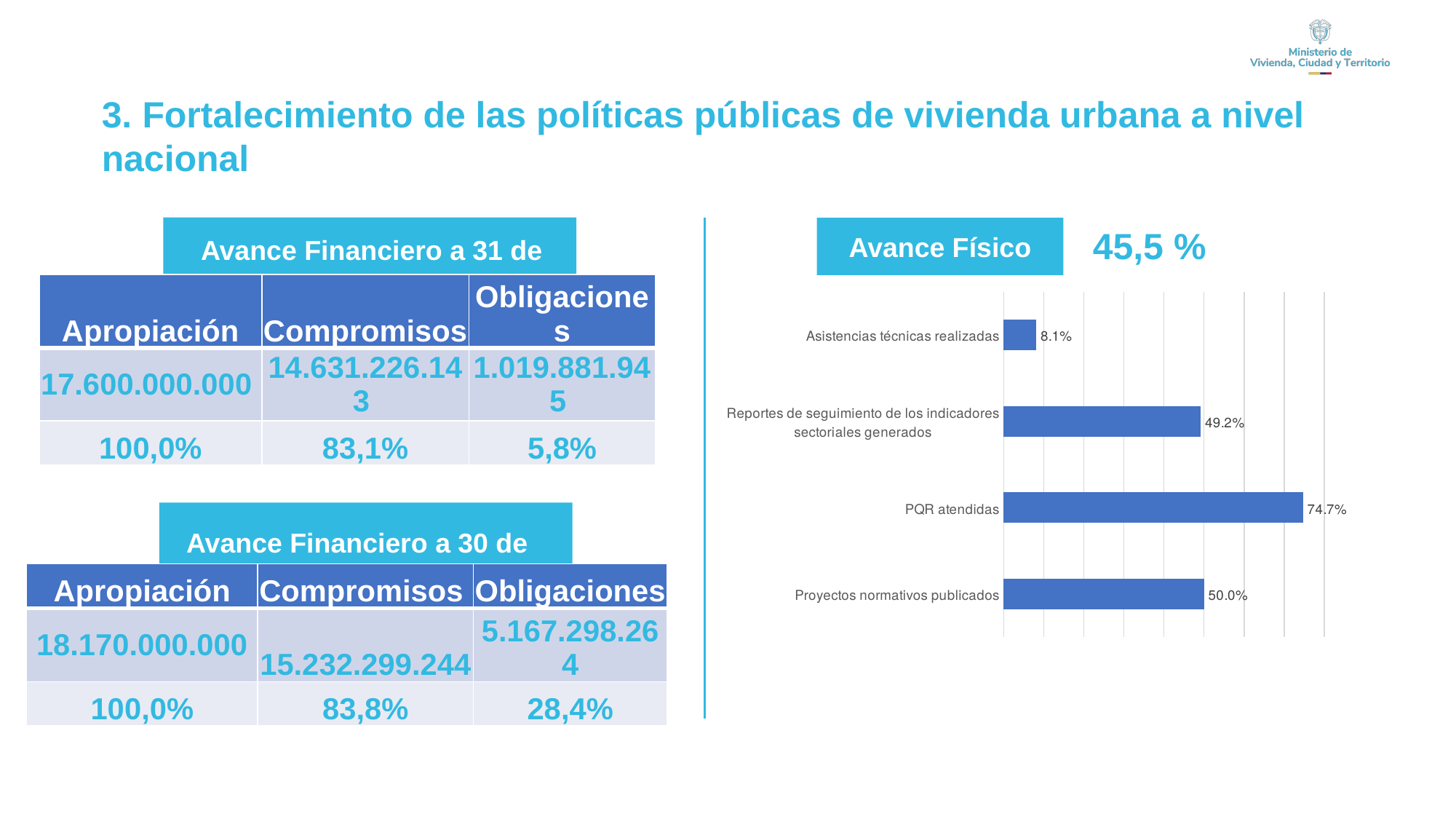

3. Fortalecimiento de las políticas públicas de vivienda urbana a nivel nacional

45,5 %
Avance Físico
Avance Financiero a 31 de marzo
| Apropiación | Compromisos | Obligaciones |
| --- | --- | --- |
| 17.600.000.000 | 14.631.226.143 | 1.019.881.945 |
| 100,0% | 83,1% | 5,8% |

### Chart

| Category |  |
|---|---|
| Proyectos normativos publicados | 0.5 |
| PQR atendidas | 0.74688 |
| Reportes de seguimiento de los indicadores sectoriales generados | 0.49193548387096775 |
| Asistencias técnicas realizadas | 0.08125 |
|  |  |  |
| --- | --- | --- |

Avance Financiero a 30 de junio
| Apropiación | Compromisos | Obligaciones |
| --- | --- | --- |
| 18.170.000.000 | 15.232.299.244 | 5.167.298.264 |
| 100,0% | 83,8% | 28,4% |